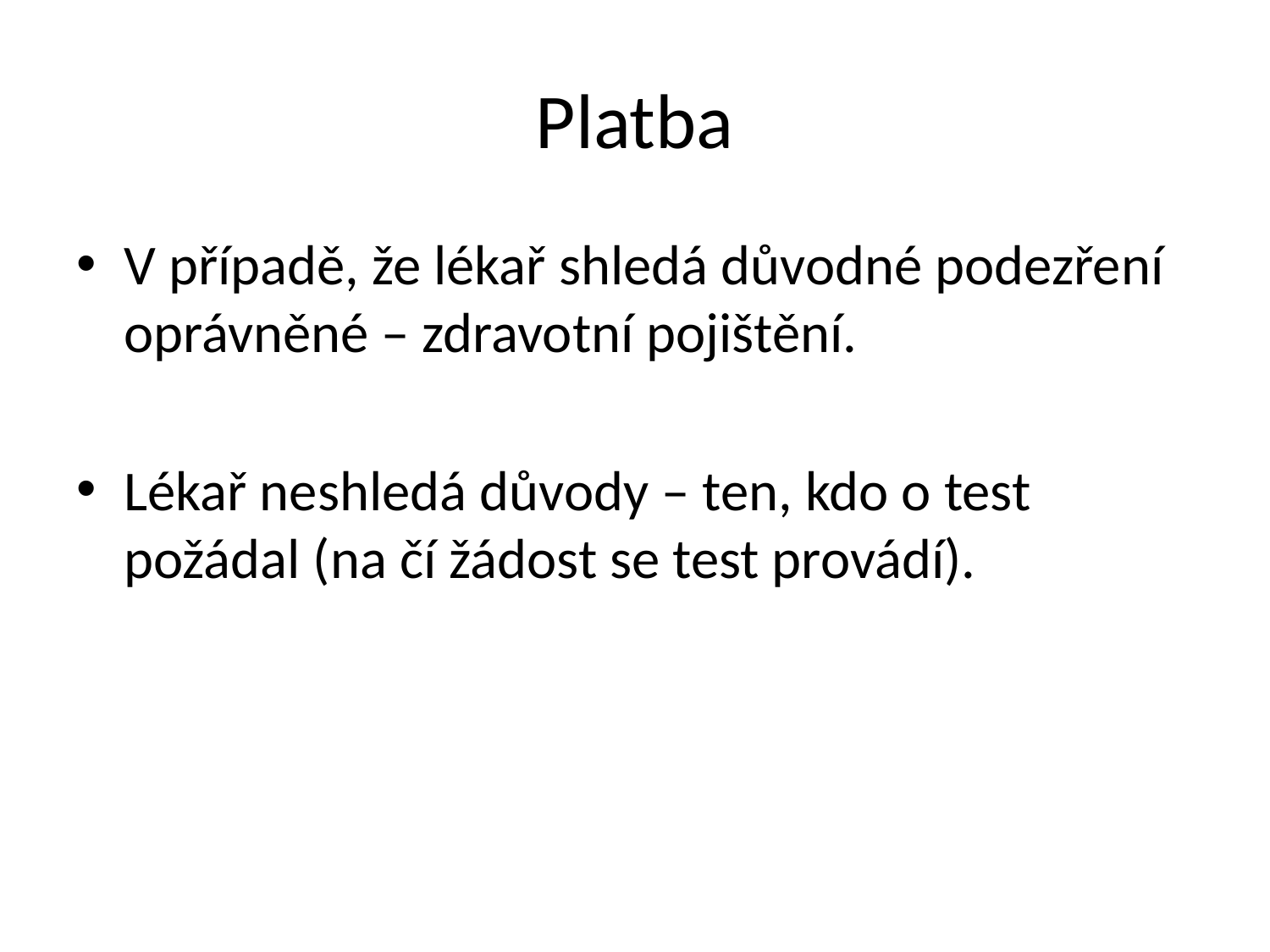

# Platba
V případě, že lékař shledá důvodné podezření oprávněné – zdravotní pojištění.

Lékař neshledá důvody – ten, kdo o test požádal (na čí žádost se test provádí).